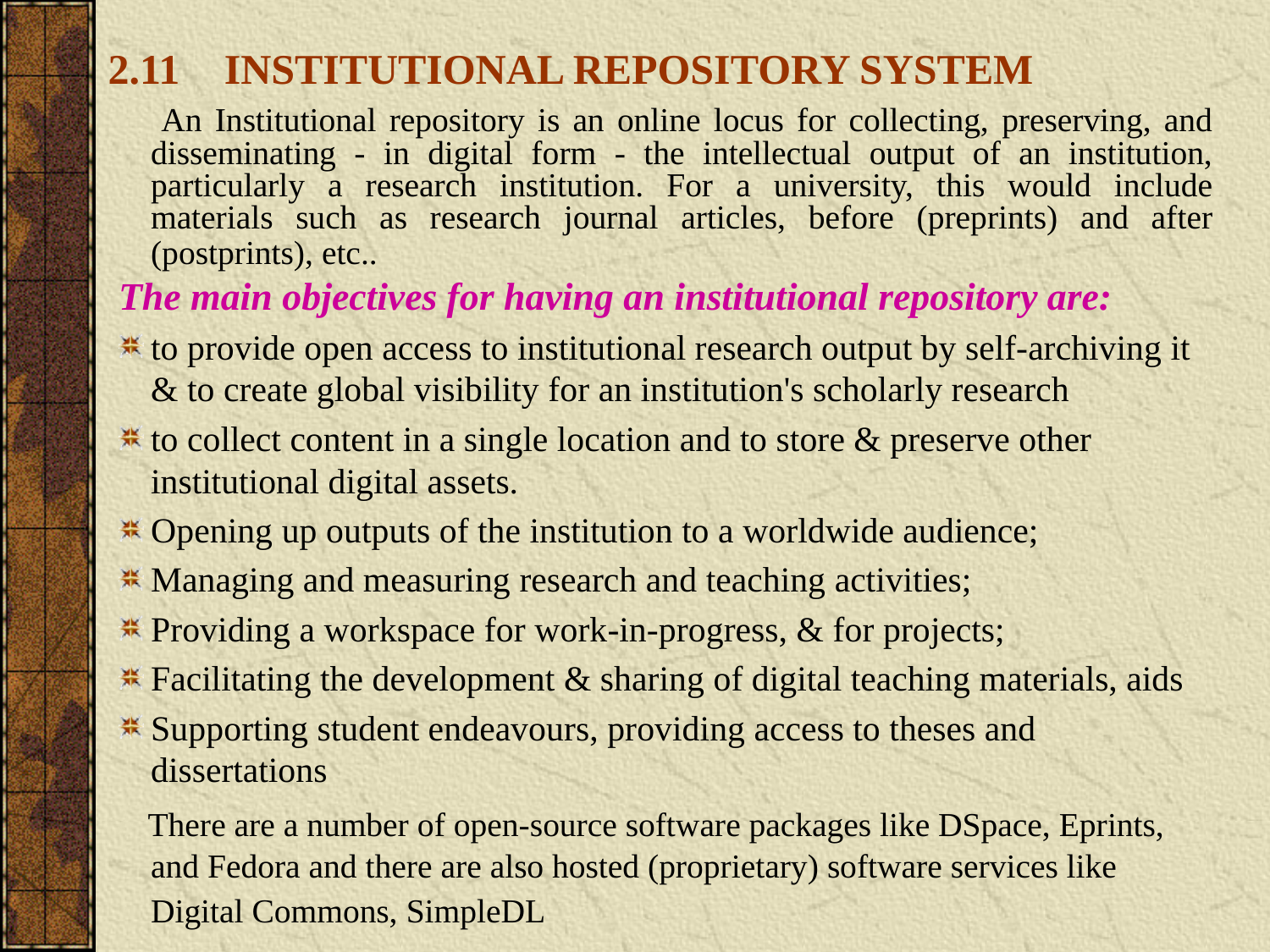

# 2.11	INSTITUTIONAL REPOSITORY SYSTEM
   An Institutional repository is an online locus for collecting, preserving, and disseminating - in digital form - the intellectual output of an institution, particularly a research institution. For a university, this would include materials such as research journal articles, before (preprints) and after (postprints), etc..
The main objectives for having an institutional repository are:
to provide open access to institutional research output by self-archiving it & to create global visibility for an institution's scholarly research
to collect content in a single location and to store & preserve other institutional digital assets.
Opening up outputs of the institution to a worldwide audience;
Managing and measuring research and teaching activities;
Providing a workspace for work-in-progress, & for projects;
Facilitating the development & sharing of digital teaching materials, aids
Supporting student endeavours, providing access to theses and dissertations
   There are a number of open-source software packages like DSpace, Eprints, and Fedora and there are also hosted (proprietary) software services like Digital Commons, SimpleDL